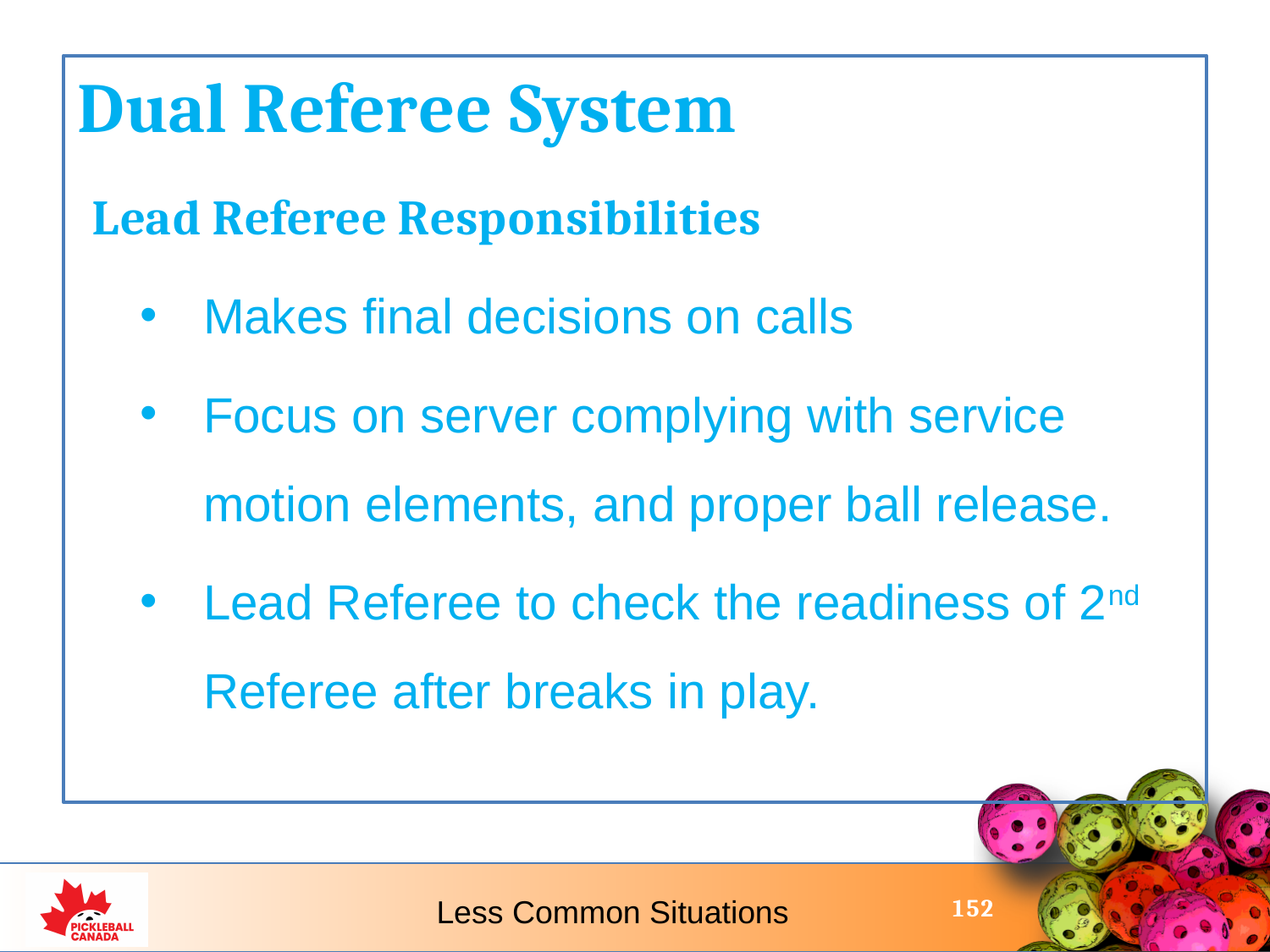

Dual Referee System
Lead Referee Responsibilities
Makes final decisions on calls
Focus on server complying with service motion elements, and proper ball release.
Lead Referee to check the readiness of 2nd Referee after breaks in play.